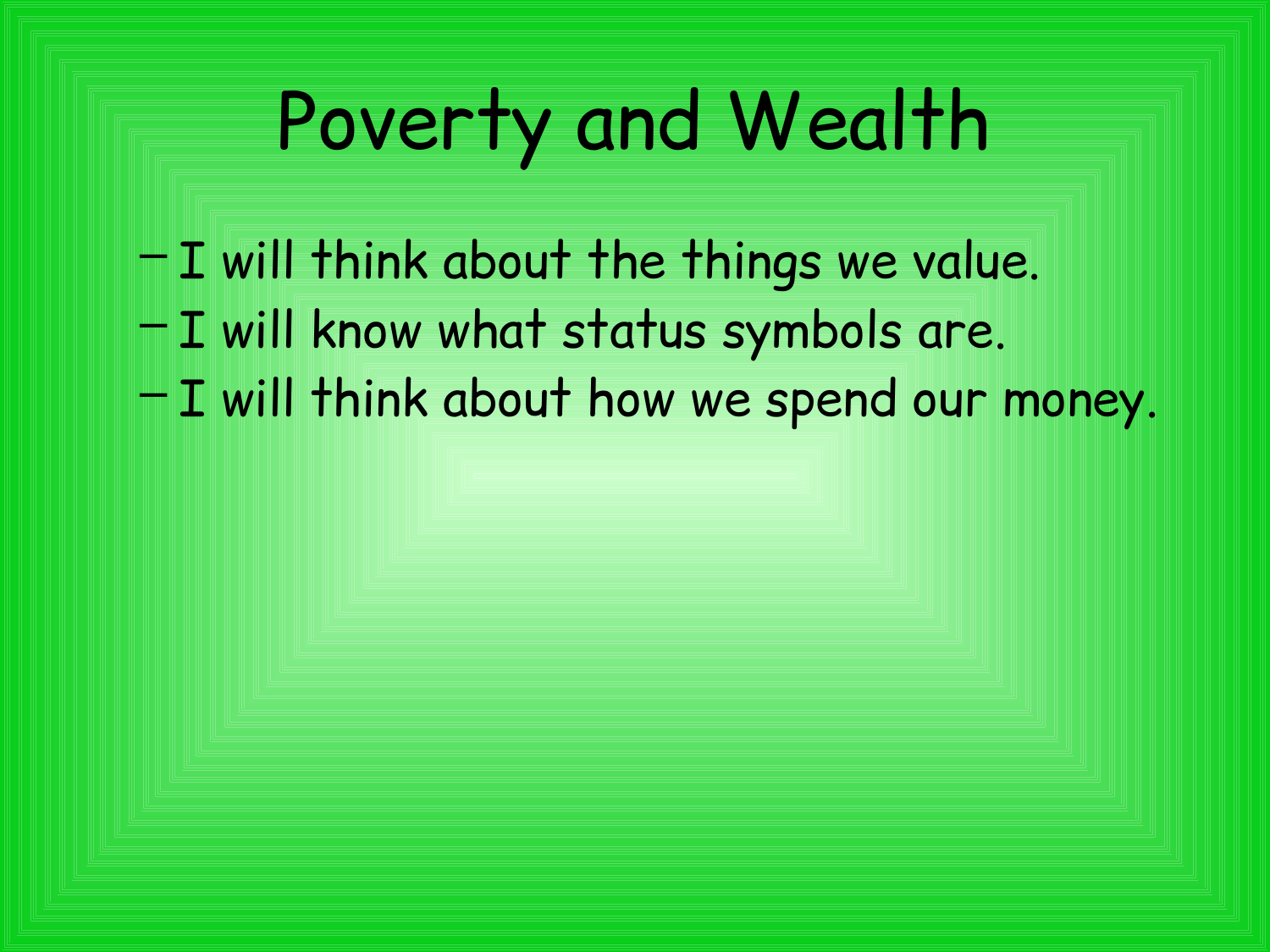

# Poverty and Wealth
I will think about the things we value.
I will know what status symbols are.
I will think about how we spend our money.